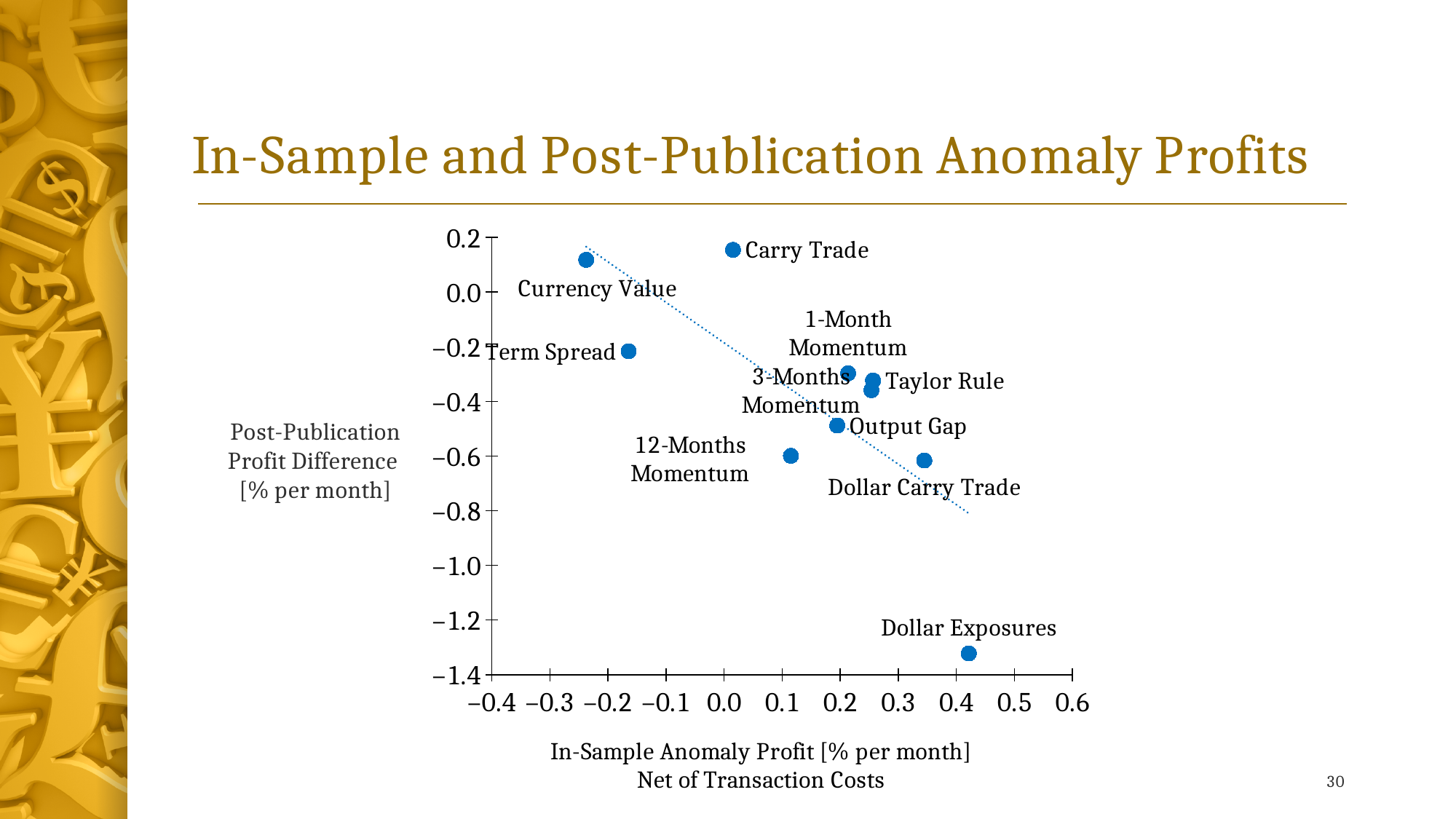

# In-Sample and Post-Publication Anomaly Profits

### Chart

| Category | Y-Values |
|---|---|
Post-Publication
Profit Difference
[% per month]
30